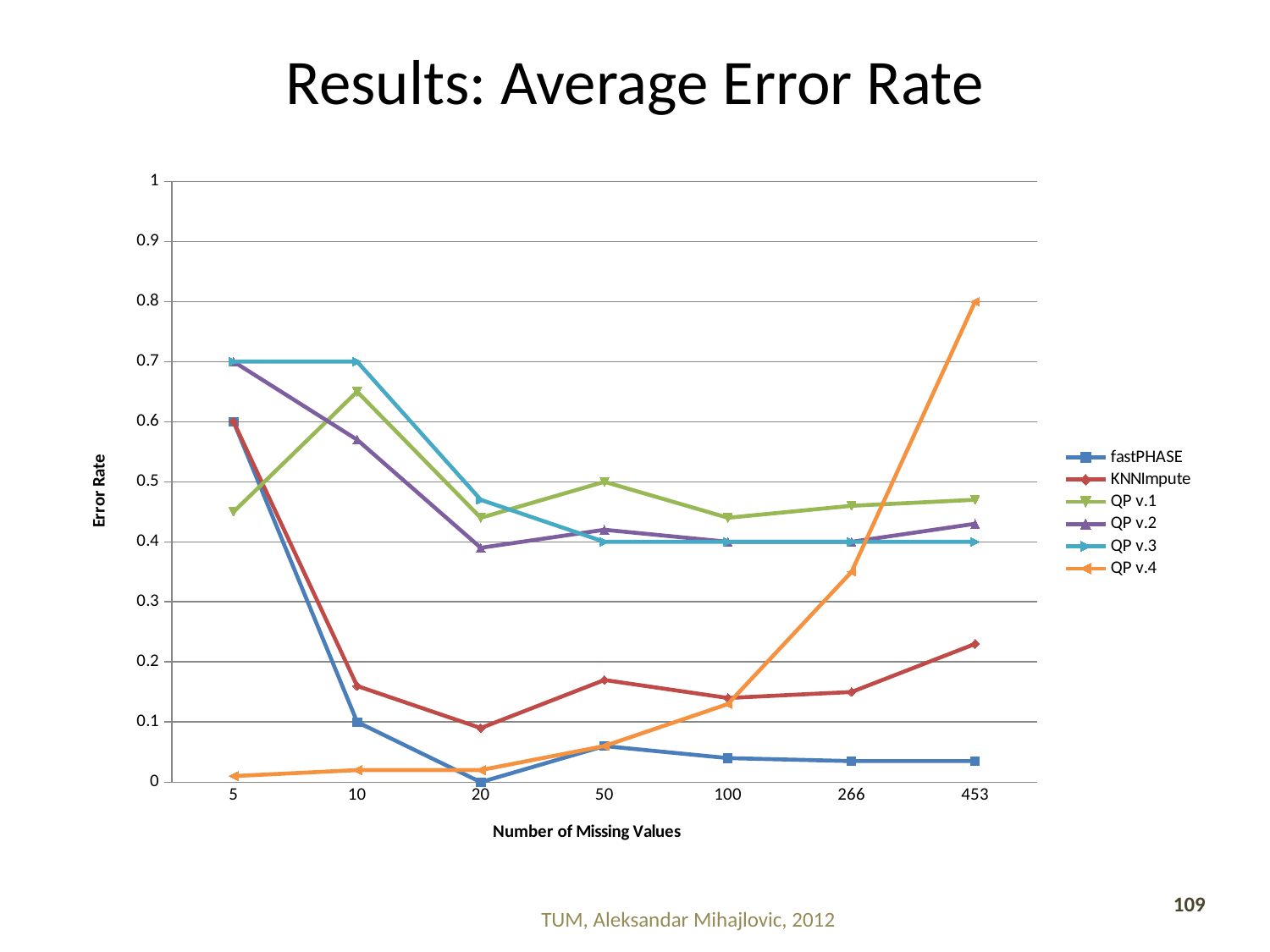

# Results: Average Error Rate

### Chart

| Category | fastPHASE | KNNImpute | QP v.1 | QP v.2 | QP v.3 | QP v.4 |
|---|---|---|---|---|---|---|
| 5 | 0.6000000000000006 | 0.6000000000000006 | 0.45 | 0.7000000000000006 | 0.7000000000000006 | 0.010000000000000012 |
| 10 | 0.1 | 0.1600000000000001 | 0.6500000000000011 | 0.57 | 0.7000000000000006 | 0.020000000000000025 |
| 20 | 0.0 | 0.09000000000000007 | 0.44000000000000017 | 0.3900000000000005 | 0.4700000000000001 | 0.020000000000000025 |
| 50 | 0.060000000000000074 | 0.17 | 0.5 | 0.4200000000000003 | 0.4 | 0.060000000000000074 |
| 100 | 0.04000000000000005 | 0.14 | 0.44000000000000017 | 0.4 | 0.4 | 0.13 |
| 266 | 0.03500000000000004 | 0.15000000000000022 | 0.46 | 0.4 | 0.4 | 0.3500000000000003 |
| 453 | 0.03500000000000004 | 0.23 | 0.4700000000000001 | 0.4300000000000004 | 0.4 | 0.8 |
109
TUM, Aleksandar Mihajlovic, 2012